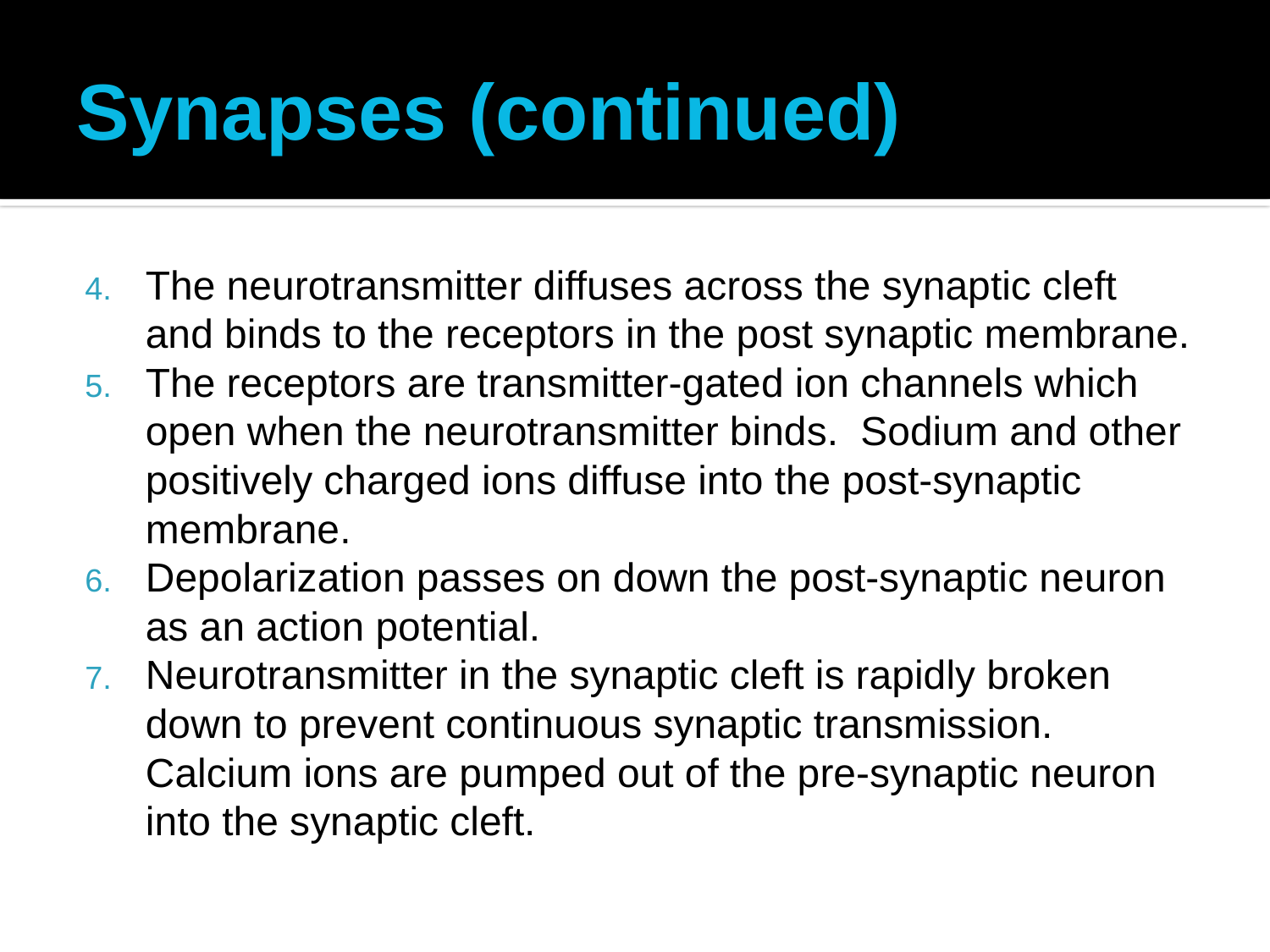

# Synapses (continued)
The neurotransmitter diffuses across the synaptic cleft and binds to the receptors in the post synaptic membrane.
The receptors are transmitter-gated ion channels which open when the neurotransmitter binds.  Sodium and other positively charged ions diffuse into the post-synaptic membrane.
Depolarization passes on down the post-synaptic neuron as an action potential.
Neurotransmitter in the synaptic cleft is rapidly broken down to prevent continuous synaptic transmission.  Calcium ions are pumped out of the pre-synaptic neuron into the synaptic cleft.